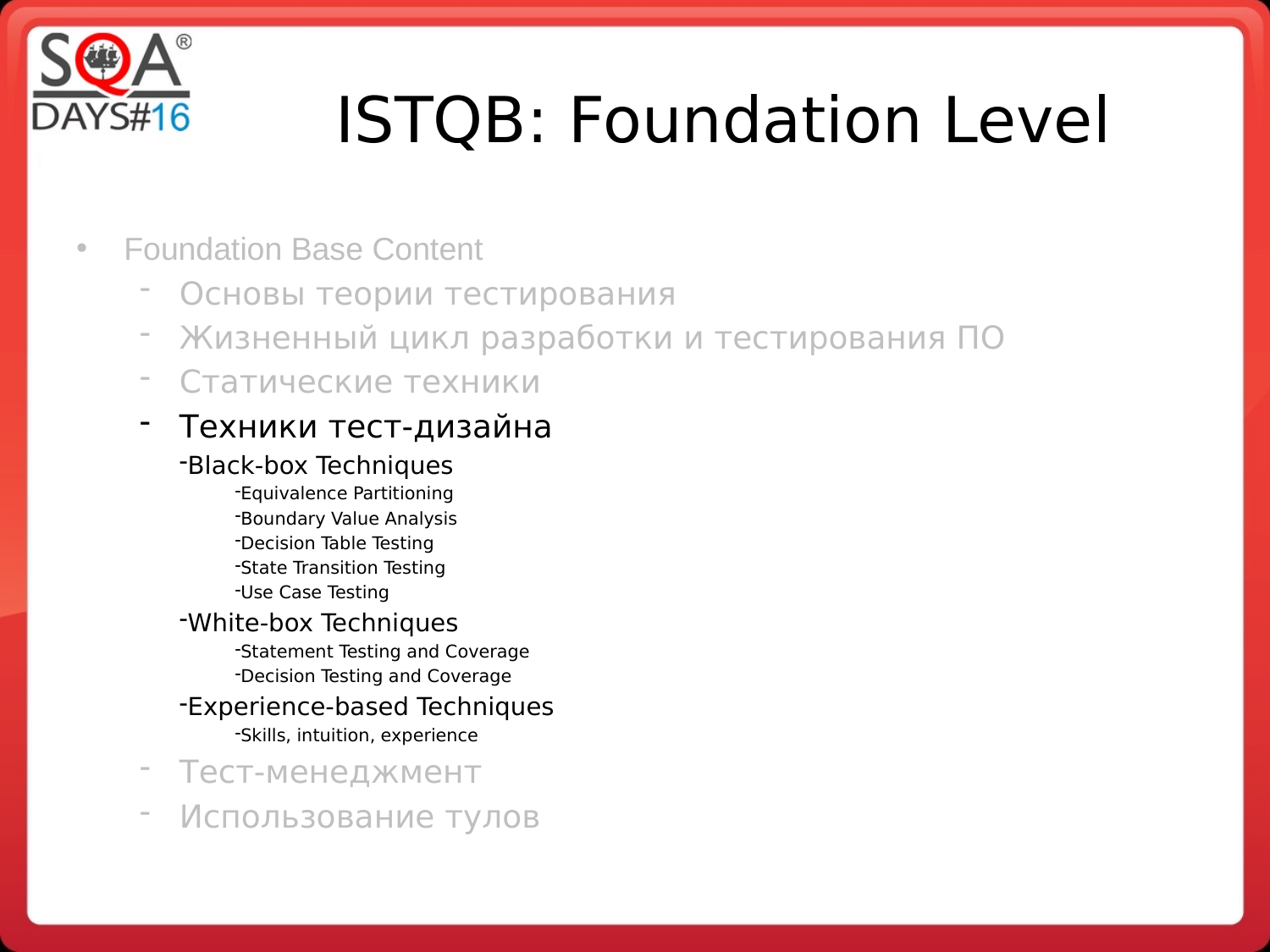

ISTQB: Foundation Level
Foundation Base Content
Основы теории тестирования
Жизненный цикл разработки и тестирования ПО
Статические техники
Техники тест-дизайна
Black-box Techniques
Equivalence Partitioning
Boundary Value Analysis
Decision Table Testing
State Transition Testing
Use Case Testing
White-box Techniques
Statement Testing and Coverage
Decision Testing and Coverage
Experience-based Techniques
Skills, intuition, experience
Тест-менеджмент
Использование тулов